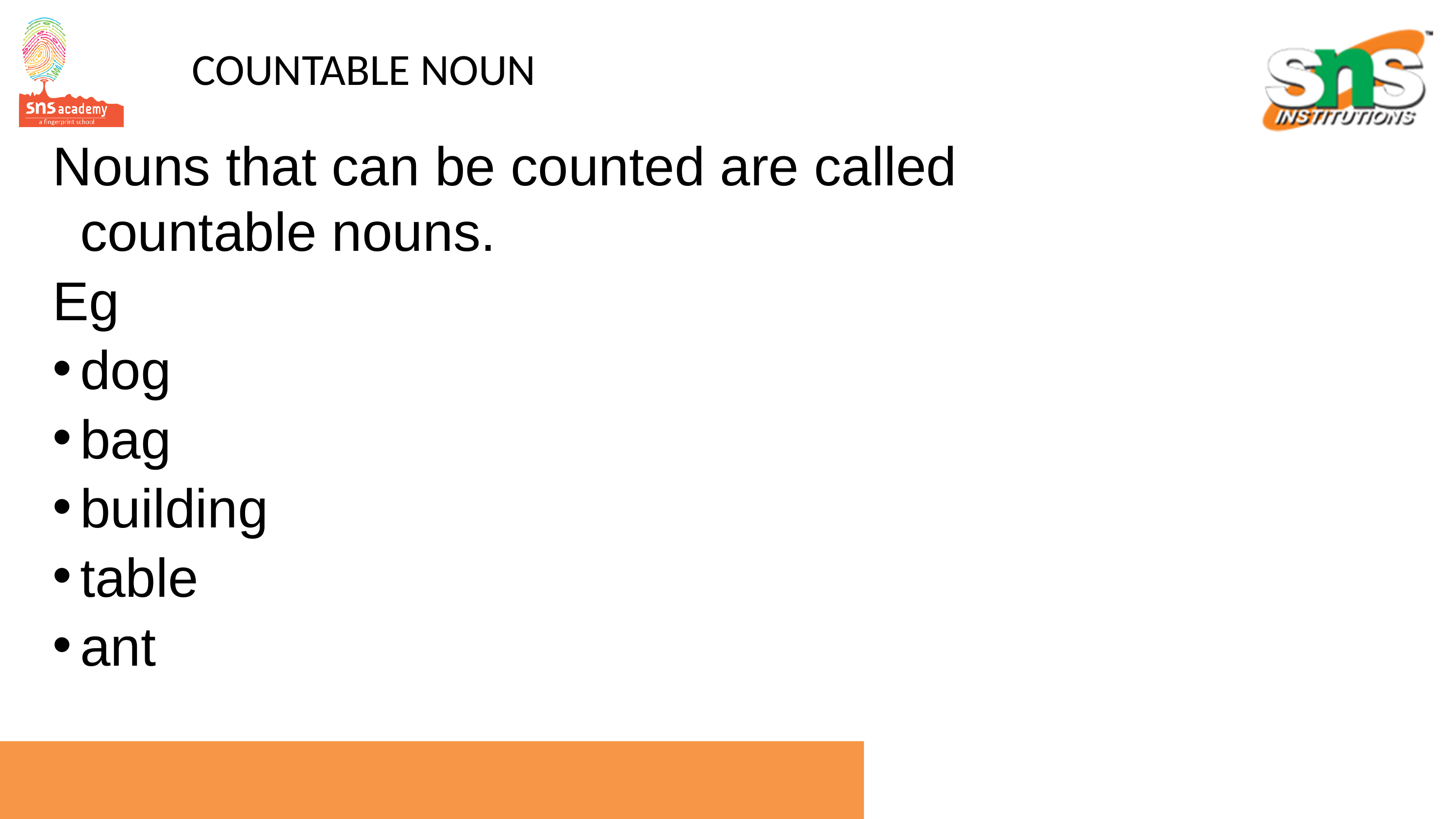

# COUNTABLE NOUN
Nouns that can be counted are called countable nouns.
Eg
dog
bag
building
table
ant